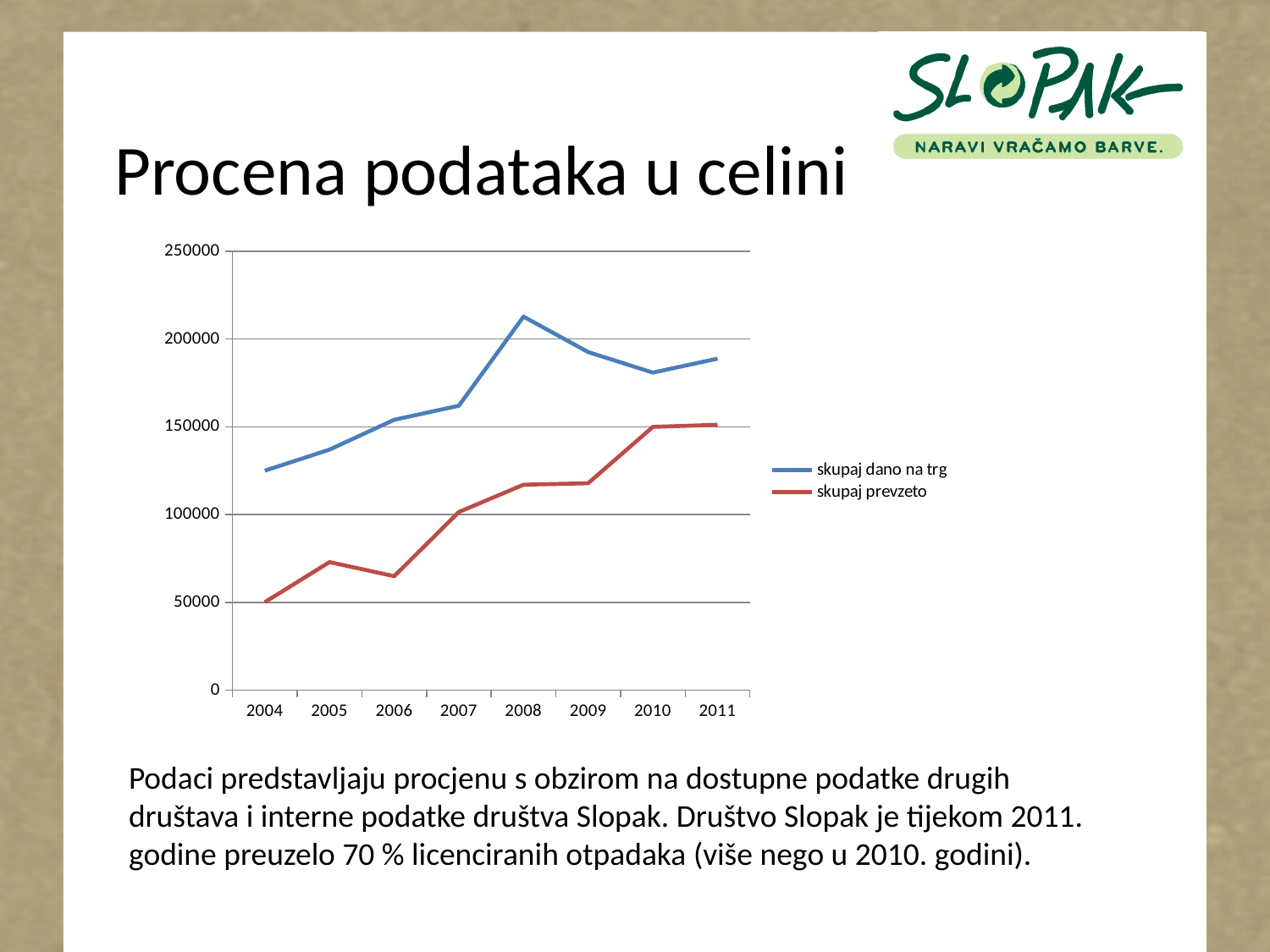

# Procena podataka u celini

### Chart

| Category | skupaj dano na trg | skupaj prevzeto |
|---|---|---|
| 2004 | 125000.0 | 50091.0 |
| 2005 | 137000.0 | 72917.0 |
| 2006 | 154000.0 | 64886.552999999985 |
| 2007 | 162000.0 | 101447.12613636351 |
| 2008 | 212748.0 | 117000.0 |
| 2009 | 192571.0 | 117835.0 |
| 2010 | 180868.0 | 149968.0 |
| 2011 | 188800.0 | 151149.0 |
Podaci predstavljaju procjenu s obzirom na dostupne podatke drugih društava i interne podatke društva Slopak. Društvo Slopak je tijekom 2011. godine preuzelo 70 % licenciranih otpadaka (više nego u 2010. godini).